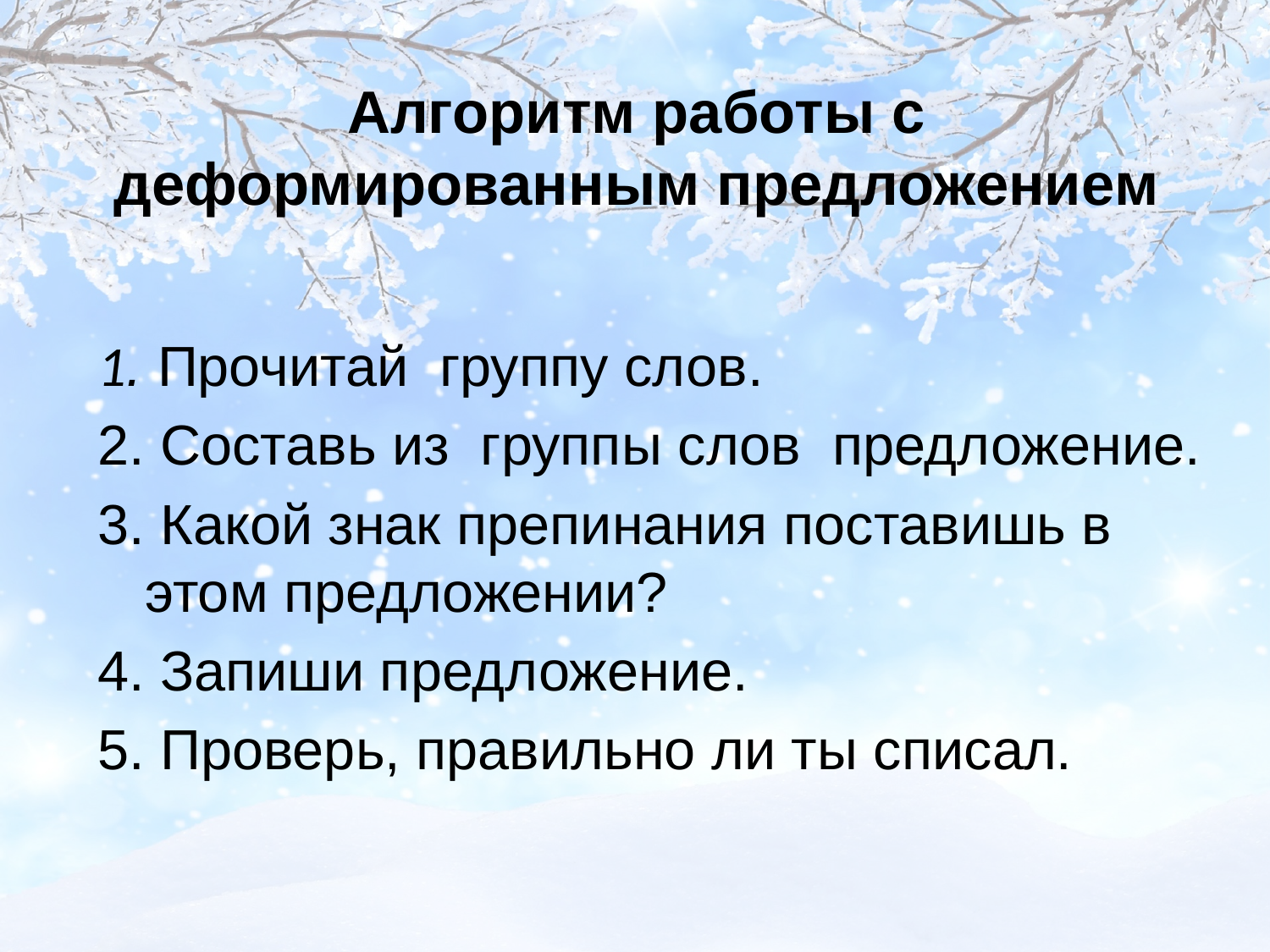

# Алгоритм работы с деформированным предложением
1. Прочитай  группу слов.
2. Составь из  группы слов  предложение.
3. Какой знак препинания поставишь в этом предложении?
4. Запиши предложение.
5. Проверь, правильно ли ты списал.